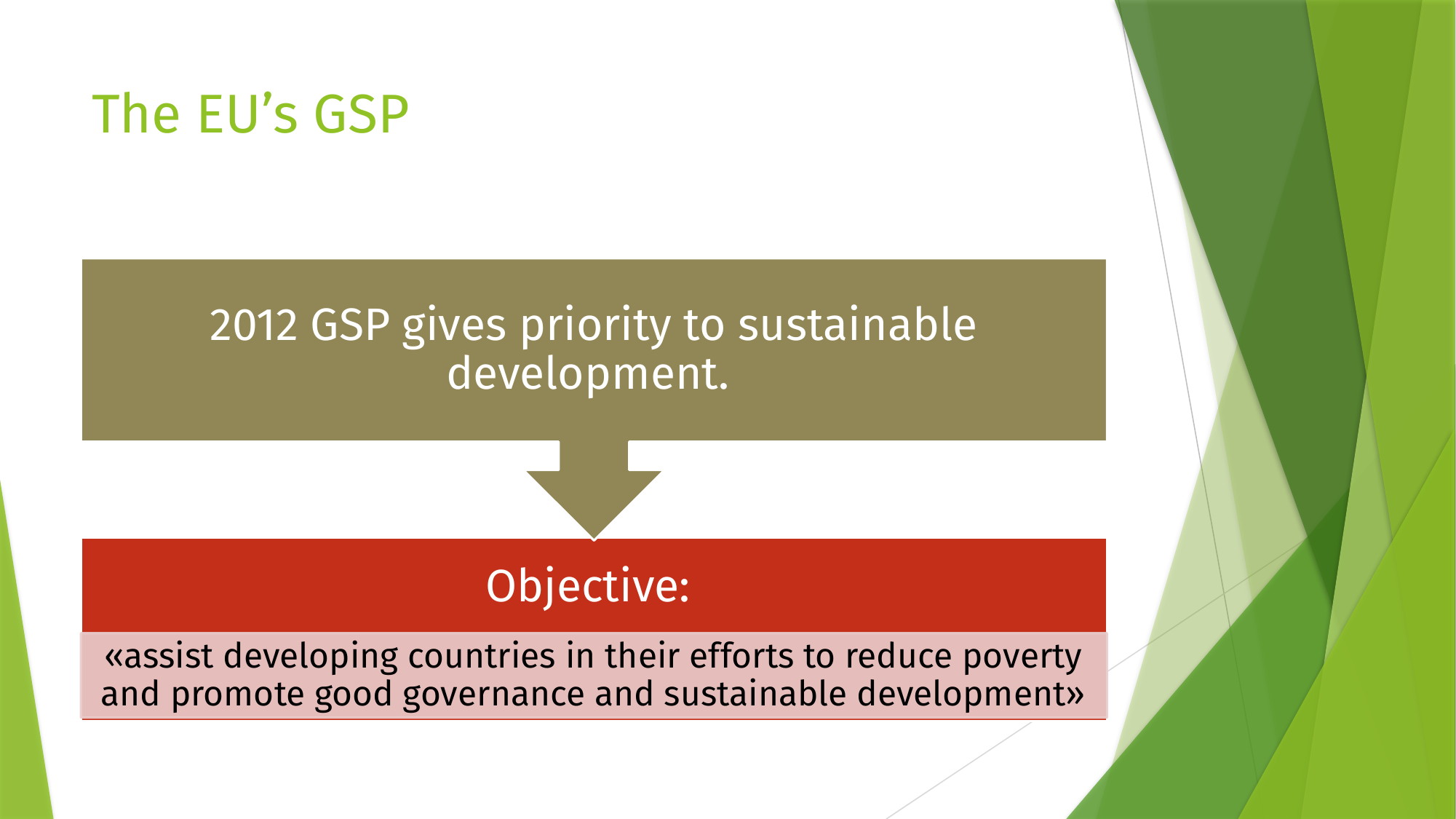

# The EU’s GSP
Objective:
«assist developing countries in their efforts to reduce poverty and promote good governance and sustainable development»
2012 GSP gives priority to sustainable development.